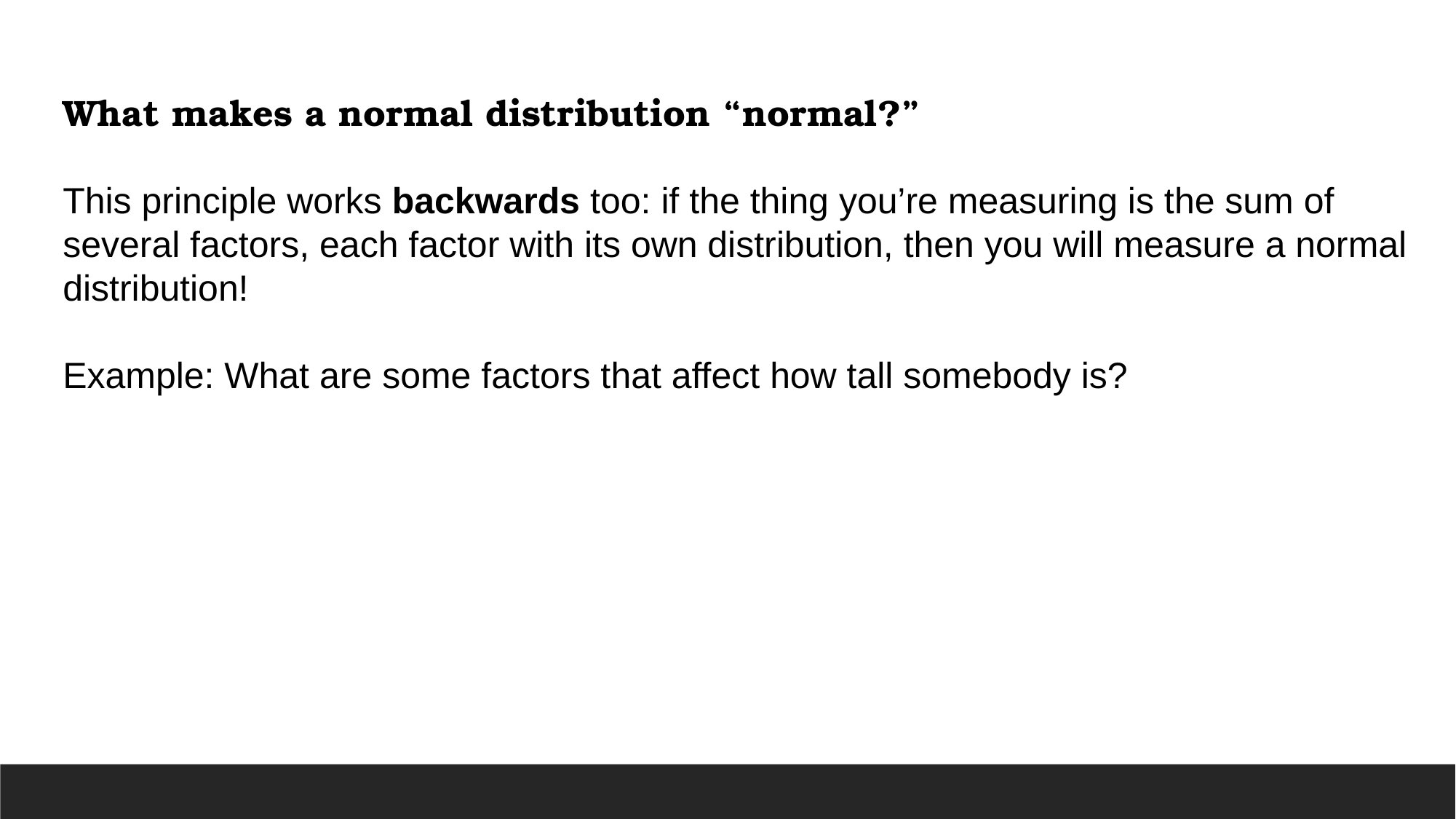

What makes a normal distribution “normal?”

This principle works backwards too: if the thing you’re measuring is the sum of several factors, each factor with its own distribution, then you will measure a normal distribution!

Example: What are some factors that affect how tall somebody is?